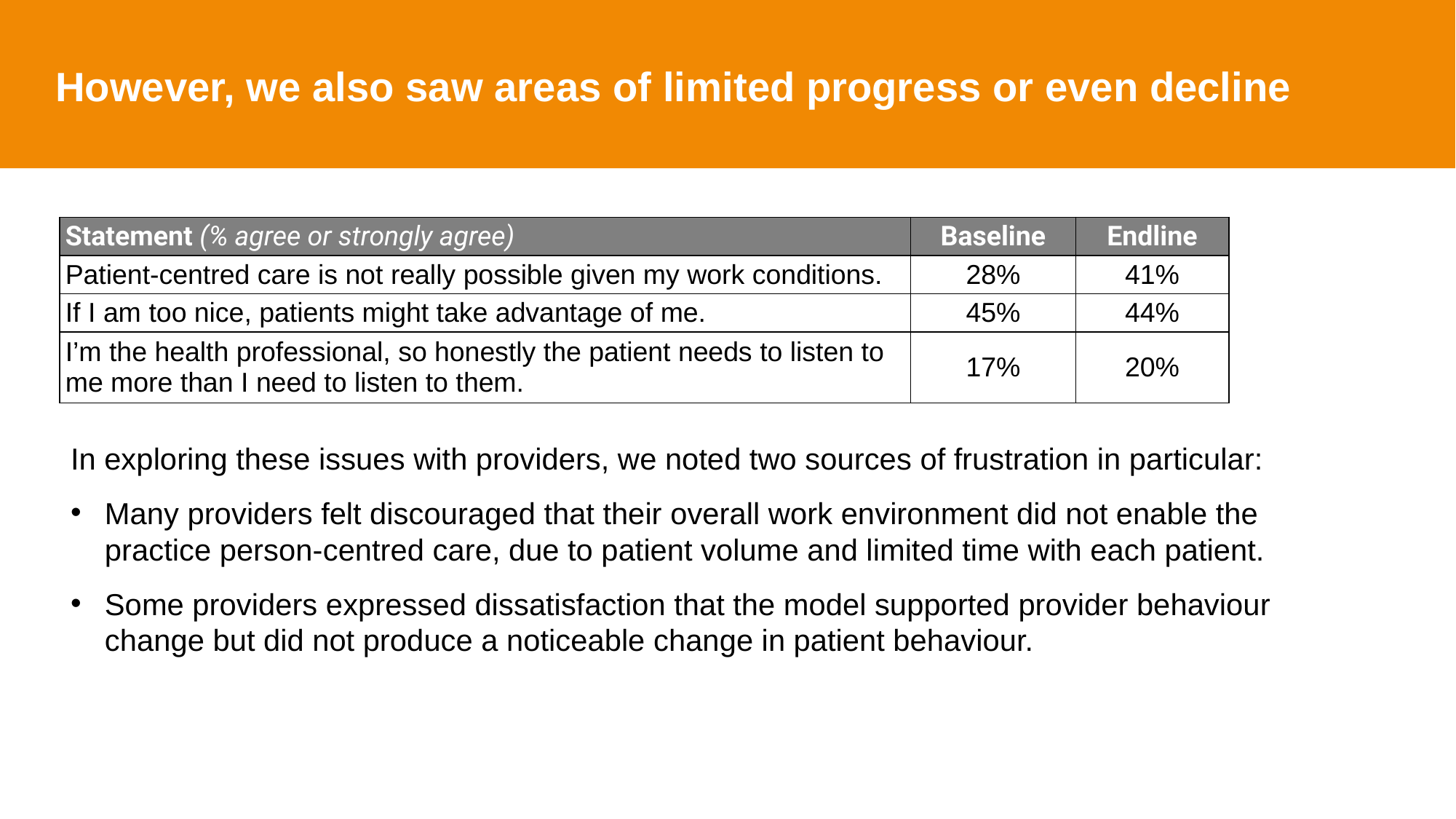

However, we also saw areas of limited progress or even decline
| Statement (% agree or strongly agree) | Baseline | Endline |
| --- | --- | --- |
| Patient-centred care is not really possible given my work conditions. | 28% | 41% |
| If I am too nice, patients might take advantage of me. | 45% | 44% |
| I’m the health professional, so honestly the patient needs to listen to me more than I need to listen to them. | 17% | 20% |
In exploring these issues with providers, we noted two sources of frustration in particular:
Many providers felt discouraged that their overall work environment did not enable the practice person-centred care, due to patient volume and limited time with each patient.
Some providers expressed dissatisfaction that the model supported provider behaviour change but did not produce a noticeable change in patient behaviour.